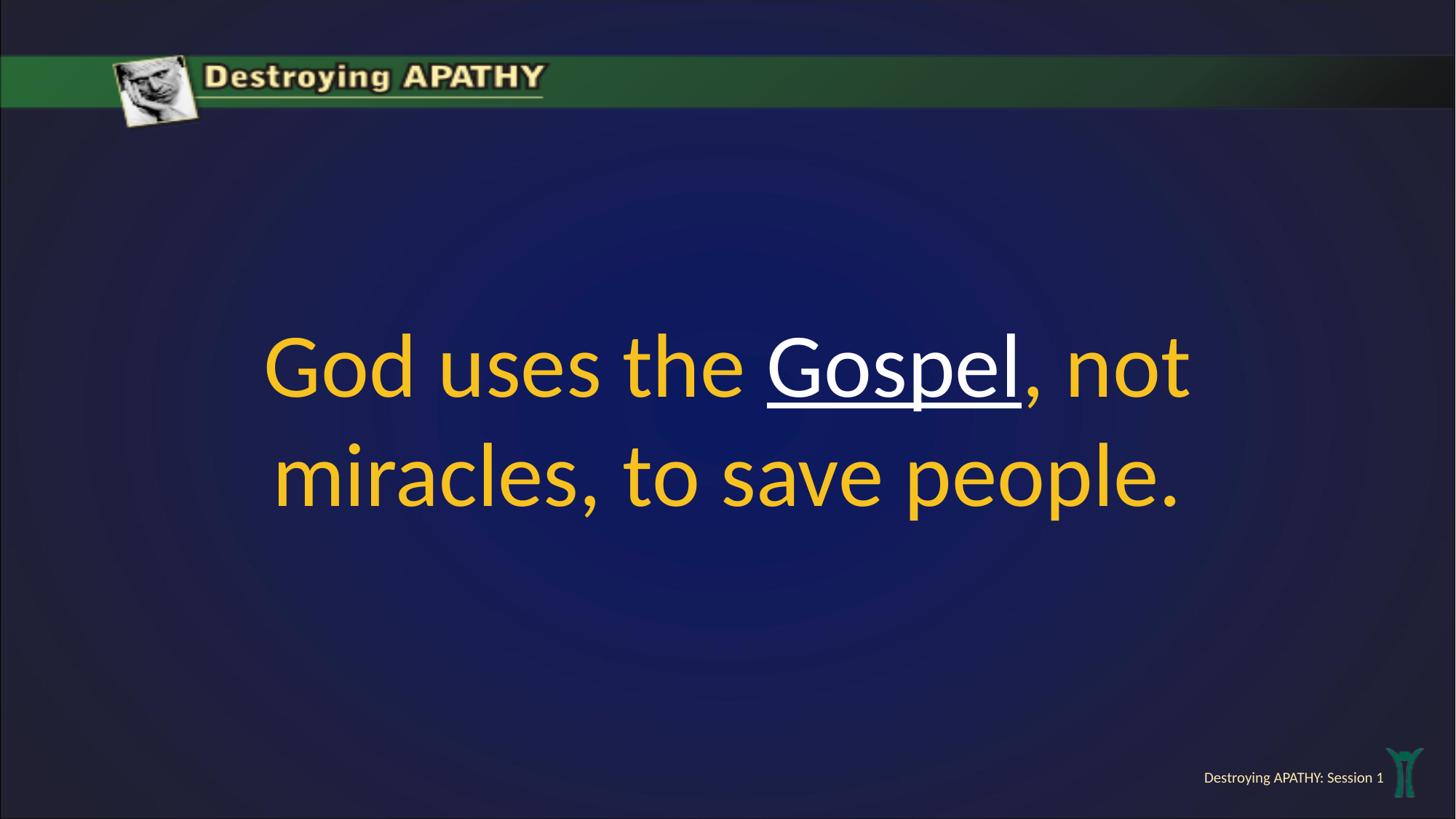

God uses the Gospel, not miracles, to save people.